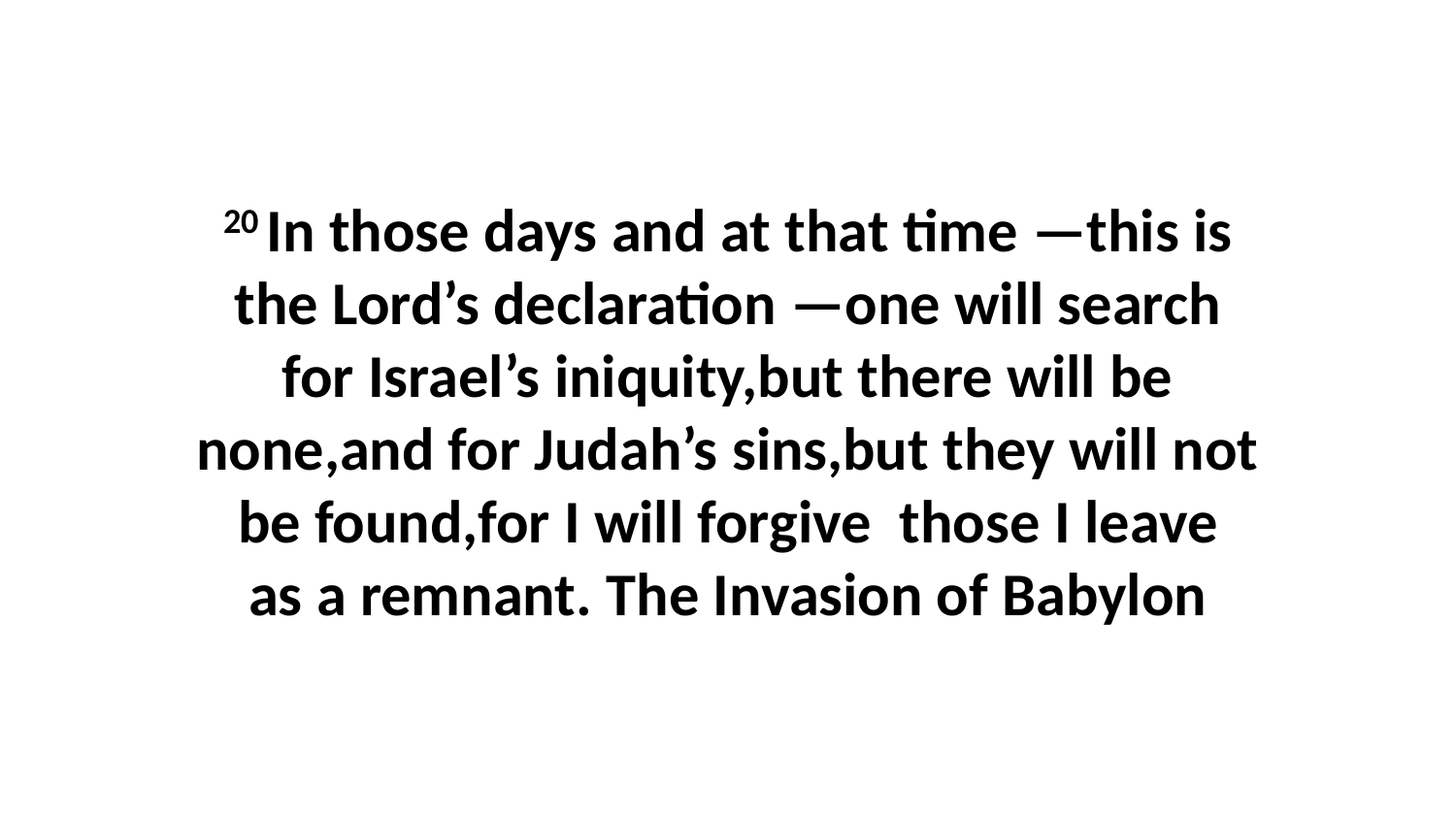

20 In those days and at that time —this is the Lord’s declaration —one will search for Israel’s iniquity,but there will be none,and for Judah’s sins,but they will not be found,for I will forgive  those I leave as a remnant. The Invasion of Babylon